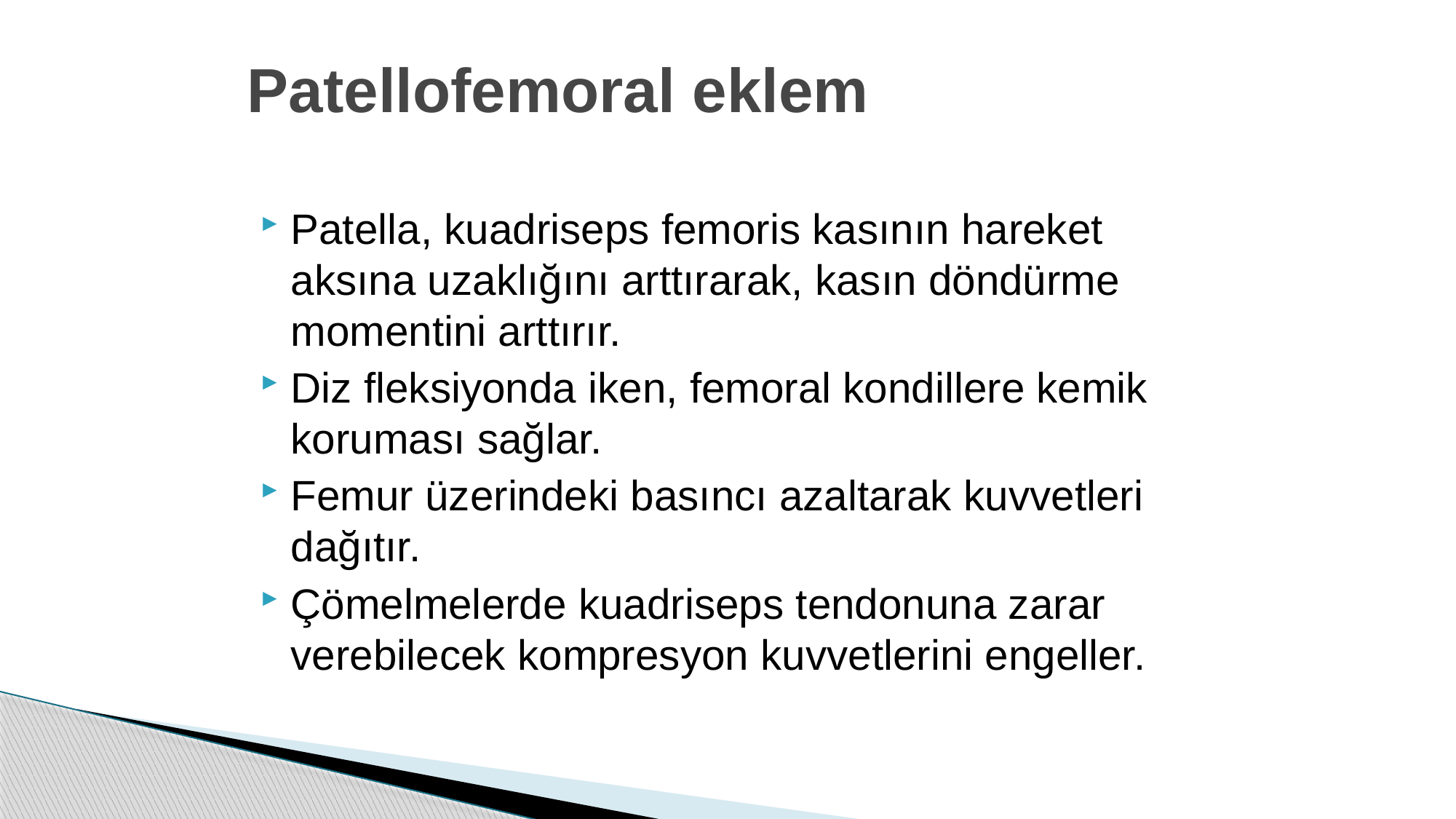

# Patellofemoral eklem
Patella, kuadriseps femoris kasının hareket aksına uzaklığını arttırarak, kasın döndürme momentini arttırır.
Diz fleksiyonda iken, femoral kondillere kemik koruması sağlar.
Femur üzerindeki basıncı azaltarak kuvvetleri dağıtır.
Çömelmelerde kuadriseps tendonuna zarar verebilecek kompresyon kuvvetlerini engeller.